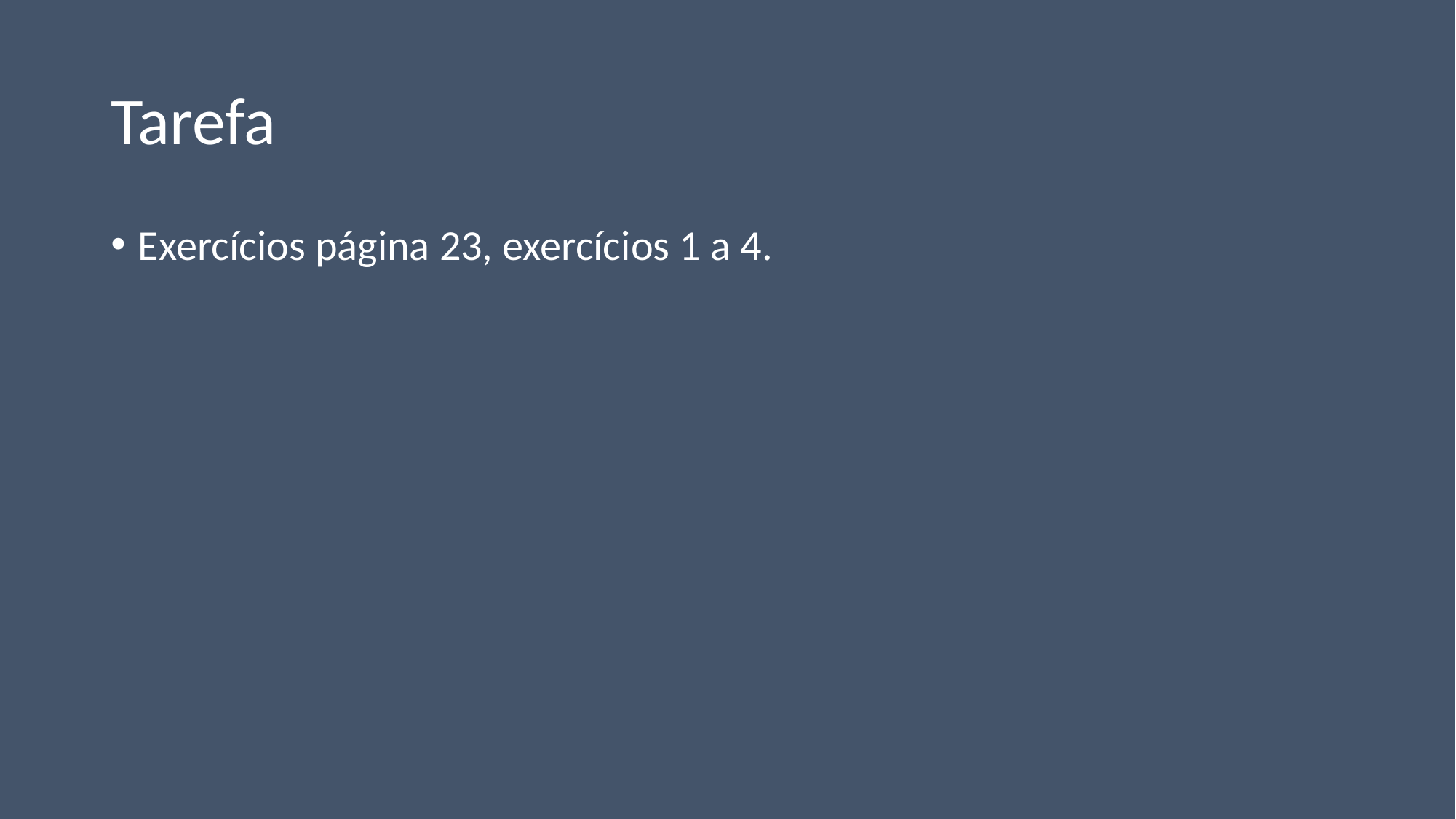

# Tarefa
Exercícios página 23, exercícios 1 a 4.